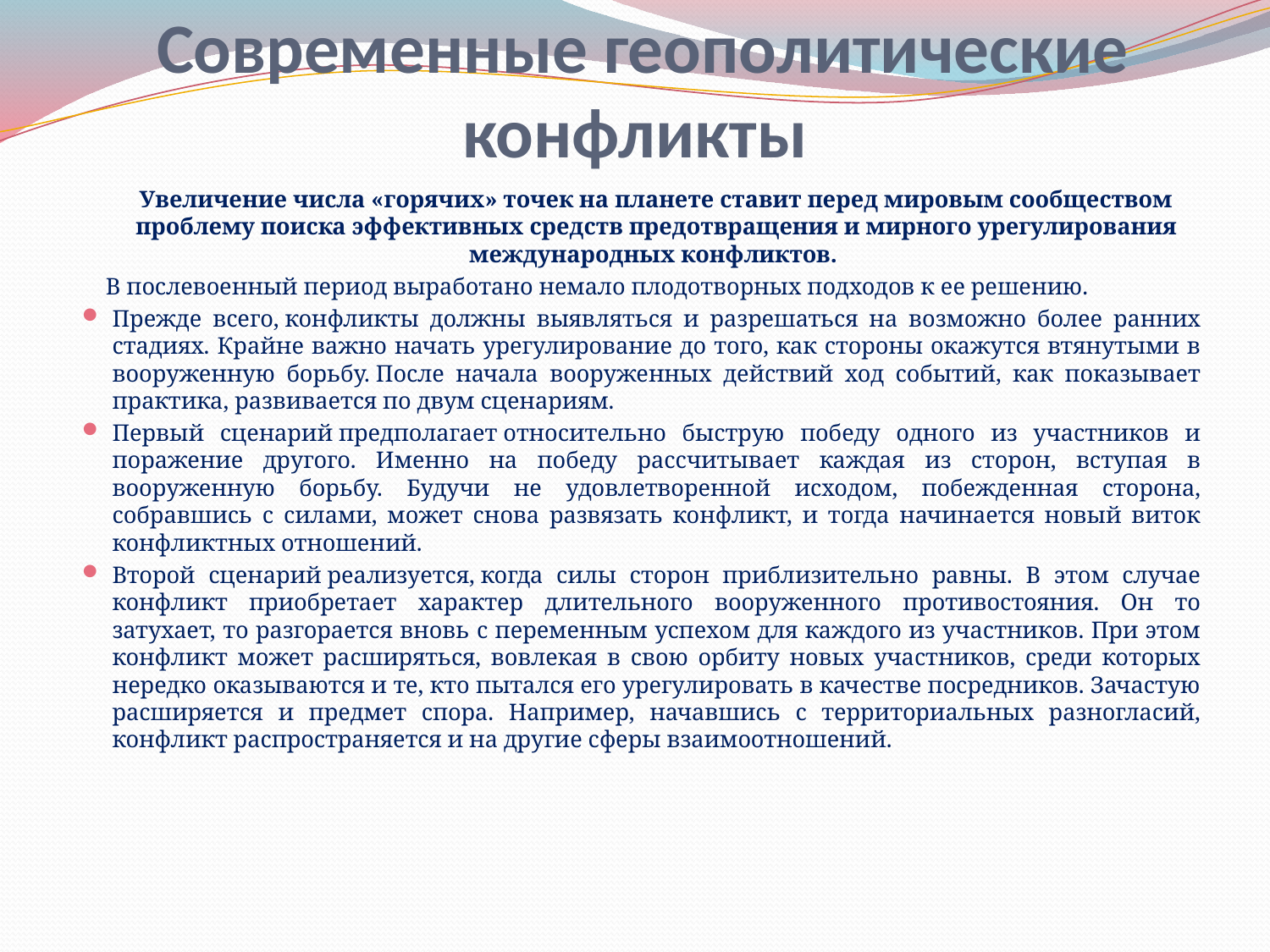

# Современные геополитические конфликты
     Увеличение числа «горячих» точек на планете ставит перед мировым сообществом проблему поиска эффективных средств предотвраще­ния и мирного урегулирования международных конфликтов.
    В послевоенный период выработано немало плодотворных подходов к ее решению.
Прежде всего, конфликты должны выявляться и разрешаться на возможно более ранних стадиях. Крайне важно начать урегулирование до того, как стороны окажутся втянутыми в вооруженную борьбу. После начала вооруженных действий ход событий, как показывает практика, развивается по двум сценариям.
Первый сценарий предполагает относительно быструю победу одного из участников и поражение другого. Именно на победу рассчитывает каждая из сторон, вступая в вооруженную борьбу. Будучи не удовлетворенной исходом, побежденная сторона, собравшись с силами, может снова развязать конфликт, и тогда начинается новый виток конфликтных отношений.
Второй сценарий реализуется, когда силы сторон приблизительно равны. В этом случае конфликт приобретает характер длительного вооруженного противостояния. Он то затухает, то разгорается вновь с переменным успехом для каждого из участников. При этом кон­фликт может расширяться, вовлекая в свою орбиту новых участников, среди которых нередко оказываются и те, кто пытался его урегу­лировать в качестве посредников. Зачастую расширяется и предмет спора. Например, начавшись с территориальных разногласий, конфликт распространяется и на другие сферы взаимоотношений.